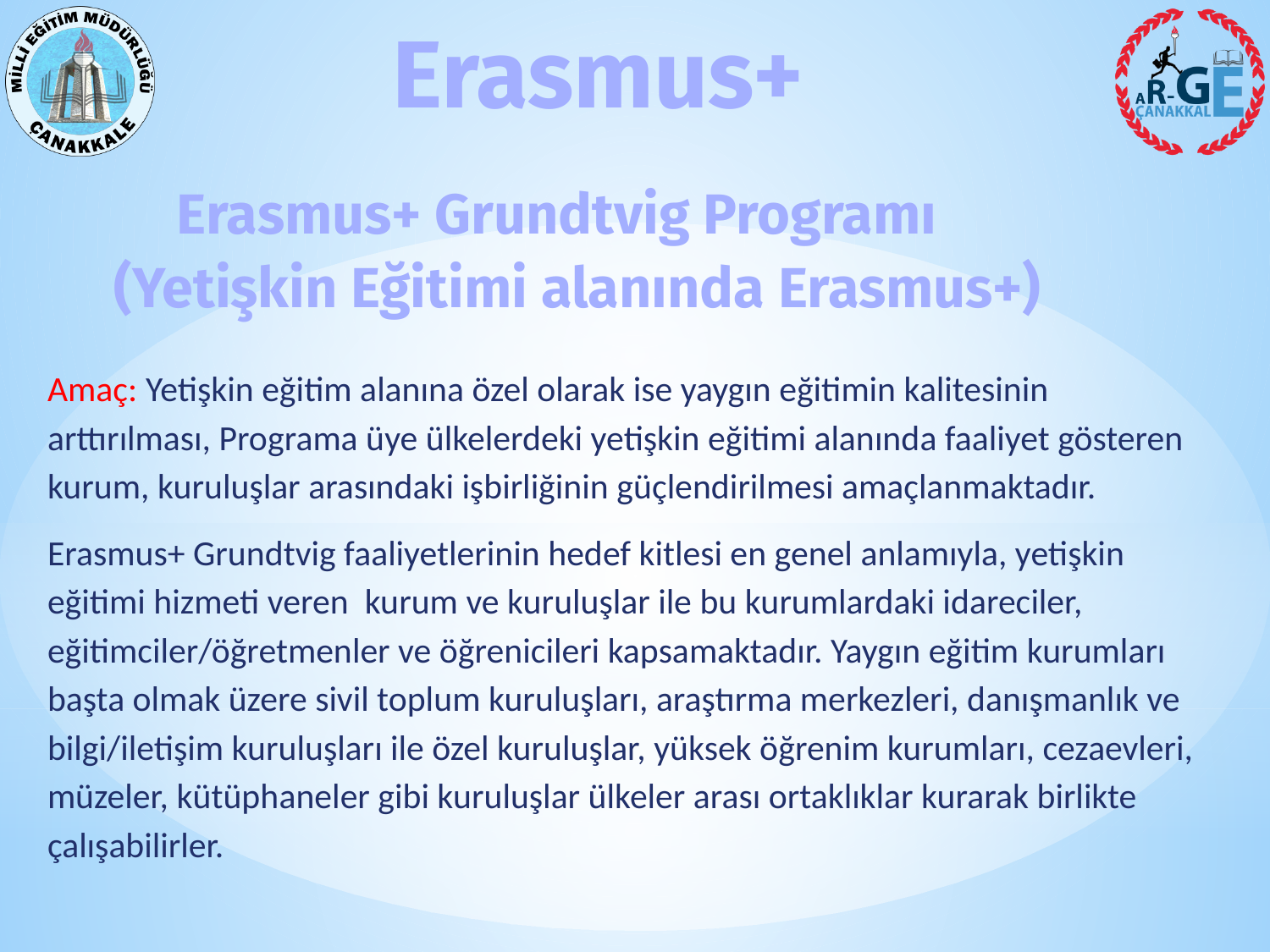

Erasmus+ Grundtvig Programı
(Yetişkin Eğitimi alanında Erasmus+)
Amaç: Yetişkin eğitim alanına özel olarak ise yaygın eğitimin kalitesinin arttırılması, Programa üye ülkelerdeki yetişkin eğitimi alanında faaliyet gösteren kurum, kuruluşlar arasındaki işbirliğinin güçlendirilmesi amaçlanmaktadır.
Erasmus+ Grundtvig faaliyetlerinin hedef kitlesi en genel anlamıyla, yetişkin eğitimi hizmeti veren  kurum ve kuruluşlar ile bu kurumlardaki idareciler, eğitimciler/öğretmenler ve öğrenicileri kapsamaktadır. Yaygın eğitim kurumları başta olmak üzere sivil toplum kuruluşları, araştırma merkezleri, danışmanlık ve bilgi/iletişim kuruluşları ile özel kuruluşlar, yüksek öğrenim kurumları, cezaevleri, müzeler, kütüphaneler gibi kuruluşlar ülkeler arası ortaklıklar kurarak birlikte çalışabilirler.